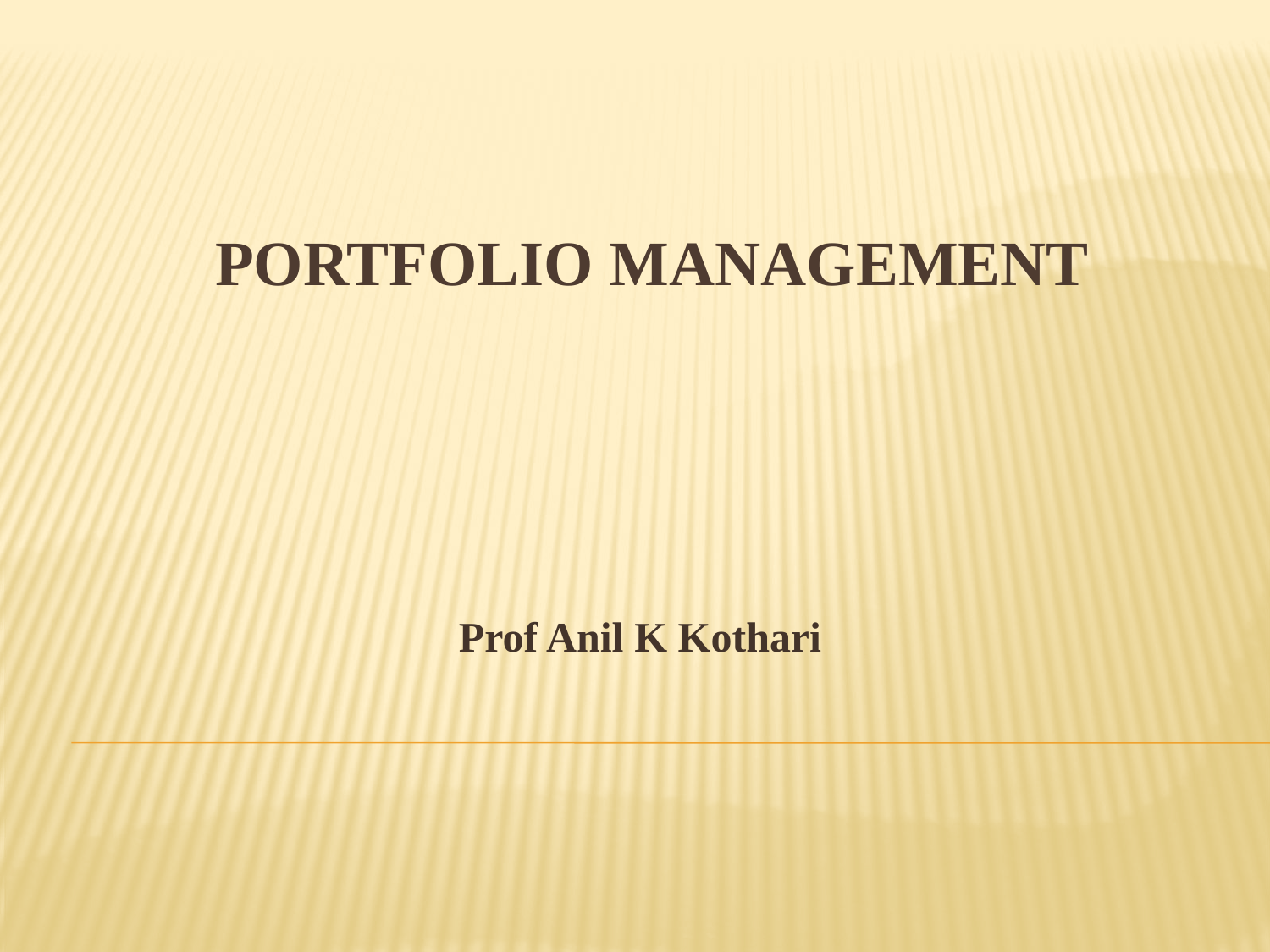

# Portfolio Management
Prof Anil K Kothari